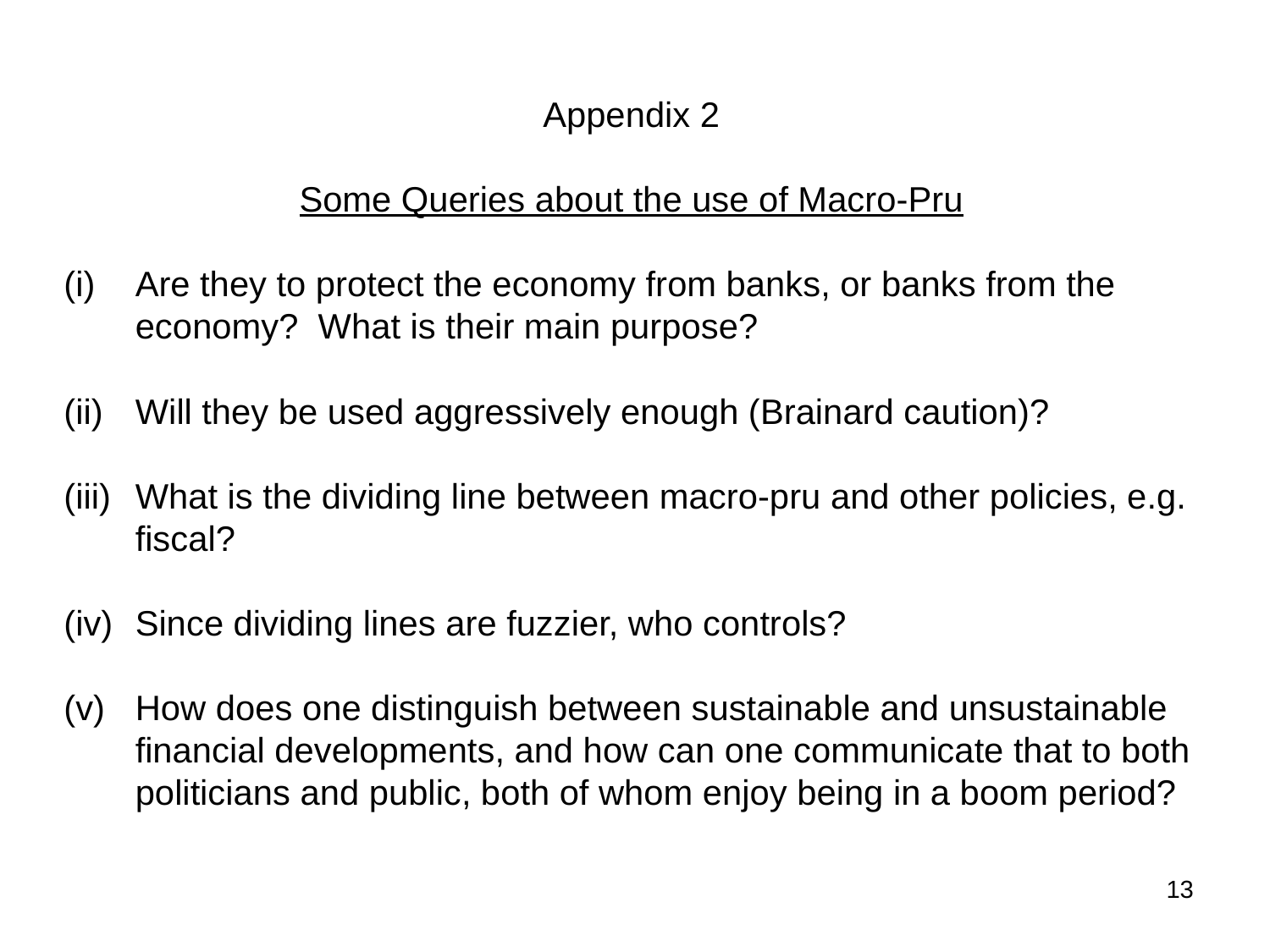

Appendix 2

Some Queries about the use of Macro-Pru

Are they to protect the economy from banks, or banks from the economy?  What is their main purpose?

Will they be used aggressively enough (Brainard caution)?

What is the dividing line between macro-pru and other policies, e.g. fiscal?

Since dividing lines are fuzzier, who controls?

How does one distinguish between sustainable and unsustainable financial developments, and how can one communicate that to both politicians and public, both of whom enjoy being in a boom period?

13